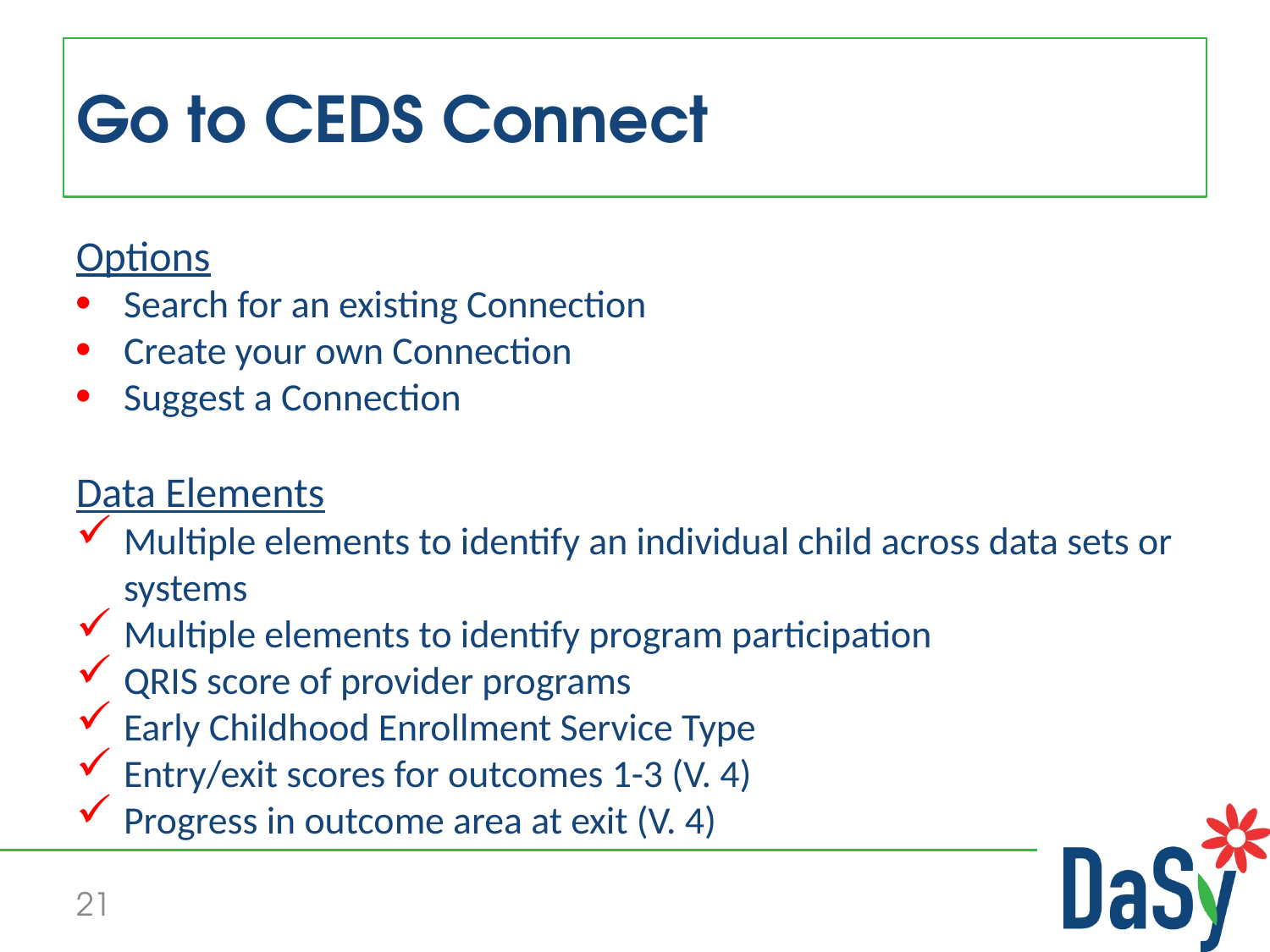

# Go to CEDS Connect
Options
Search for an existing Connection
Create your own Connection
Suggest a Connection

Data Elements
Multiple elements to identify an individual child across data sets or systems
Multiple elements to identify program participation
QRIS score of provider programs
Early Childhood Enrollment Service Type
Entry/exit scores for outcomes 1-3 (V. 4)
Progress in outcome area at exit (V. 4)

21